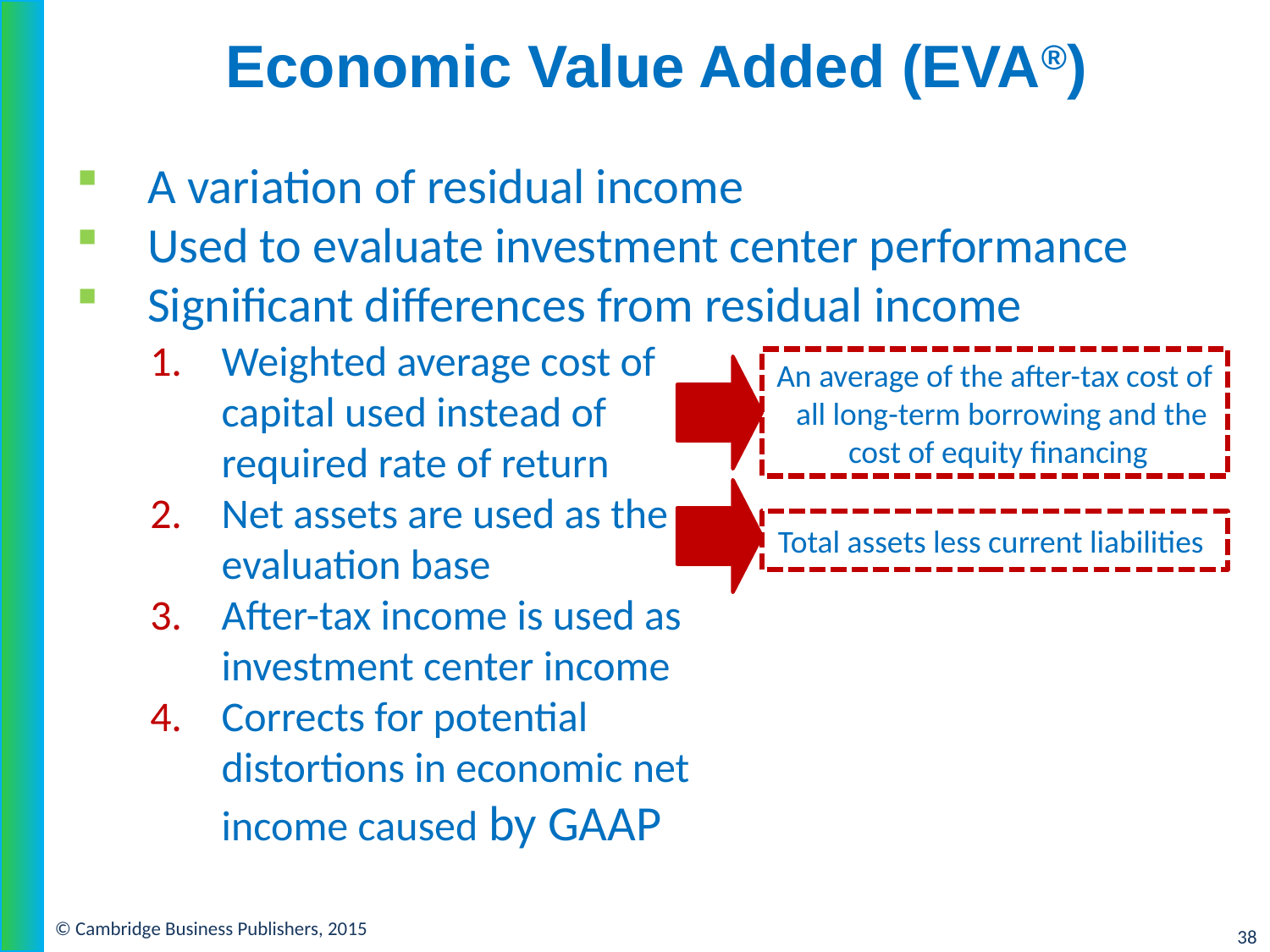

# Economic Value Added (EVA®)
A variation of residual income
Used to evaluate investment center performance
Significant differences from residual income
Weighted average cost of capital used instead of required rate of return
Net assets are used as the evaluation base
After-tax income is used as investment center income
Corrects for potential distortions in economic net income caused by GAAP

An average of the after-tax cost of    all long-term borrowing and the    cost of equity financing

Total assets less current liabilities
© Cambridge Business Publishers, 2015
38